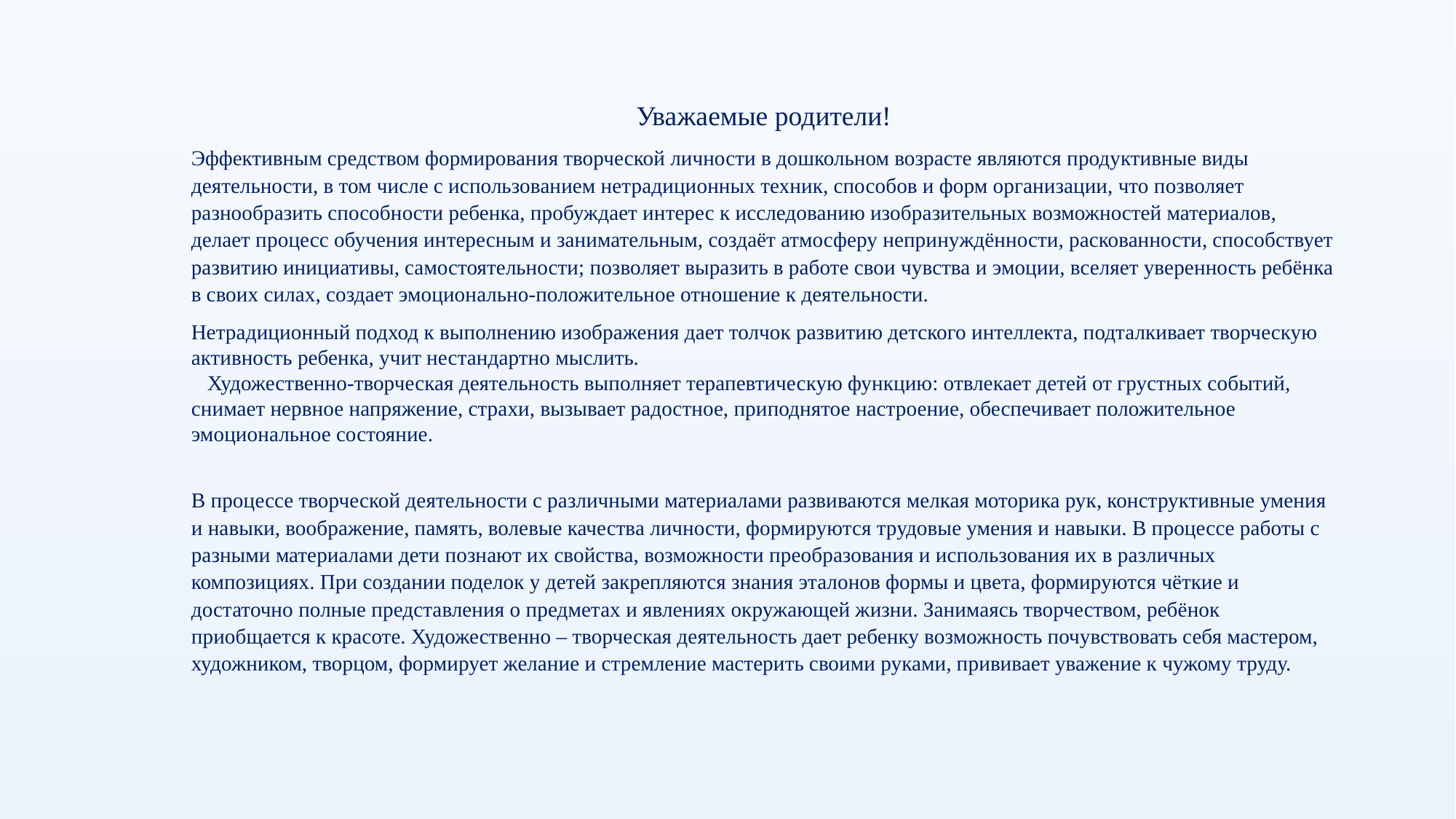

Уважаемые родители!
Эффективным средством формирования творческой личности в дошкольном возрасте являются продуктивные виды деятельности, в том числе с использованием нетрадиционных техник, способов и форм организации, что позволяет разнообразить способности ребенка, пробуждает интерес к исследованию изобразительных возможностей материалов, делает процесс обучения интересным и занимательным, создаёт атмосферу непринуждённости, раскованности, способствует развитию инициативы, самостоятельности; позволяет выразить в работе свои чувства и эмоции, вселяет уверенность ребёнка в своих силах, создает эмоционально-положительное отношение к деятельности.
Нетрадиционный подход к выполнению изображения дает толчок развитию детского интеллекта, подталкивает творческую активность ребенка, учит нестандартно мыслить.
   Художественно-творческая деятельность выполняет терапевтическую функцию: отвлекает детей от грустных событий, снимает нервное напряжение, страхи, вызывает радостное, приподнятое настроение, обеспечивает положительное эмоциональное состояние.

В процессе творческой деятельности с различными материалами развиваются мелкая моторика рук, конструктивные умения и навыки, воображение, память, волевые качества личности, формируются трудовые умения и навыки. В процессе работы с разными материалами дети познают их свойства, возможности преобразования и использования их в различных композициях. При создании поделок у детей закрепляются знания эталонов формы и цвета, формируются чёткие и достаточно полные представления о предметах и явлениях окружающей жизни. Занимаясь творчеством, ребёнок приобщается к красоте. Художественно – творческая деятельность дает ребенку возможность почувствовать себя мастером, художником, творцом, формирует желание и стремление мастерить своими руками, прививает уважение к чужому труду.